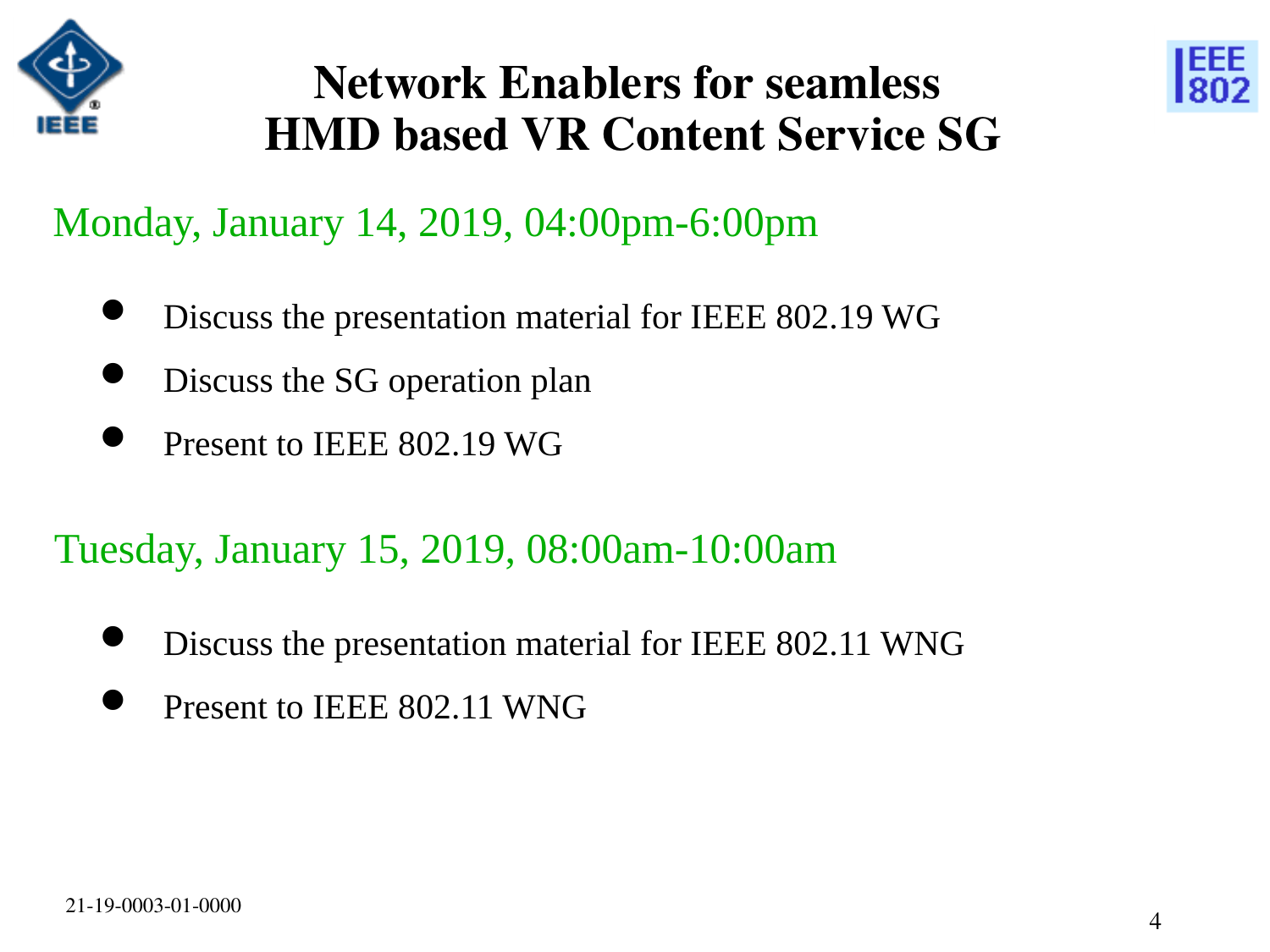

# Network Enablers for seamless HMD based VR Content Service SG
Monday, January 14, 2019, 04:00pm-6:00pm
Discuss the presentation material for IEEE 802.19 WG
Discuss the SG operation plan
Present to IEEE 802.19 WG
Tuesday, January 15, 2019, 08:00am-10:00am
Discuss the presentation material for IEEE 802.11 WNG
Present to IEEE 802.11 WNG
21-19-0003-01-0000
4